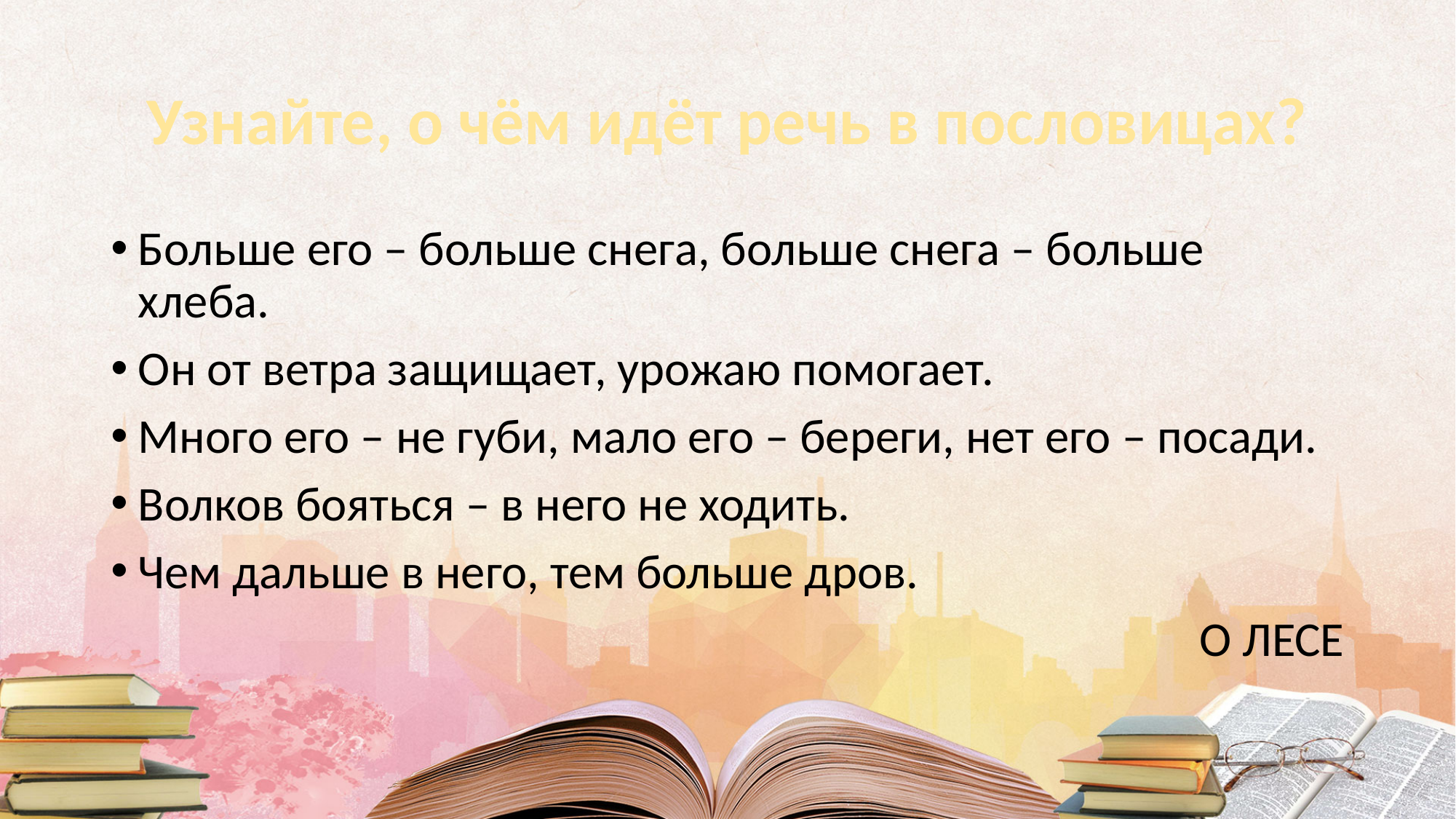

# Узнайте, о чём идёт речь в пословицах?
Больше его – больше снега, больше снега – больше хлеба.
Он от ветра защищает, урожаю помогает.
Много его – не губи, мало его – береги, нет его – посади.
Волков бояться – в него не ходить.
Чем дальше в него, тем больше дров.
О ЛЕСЕ